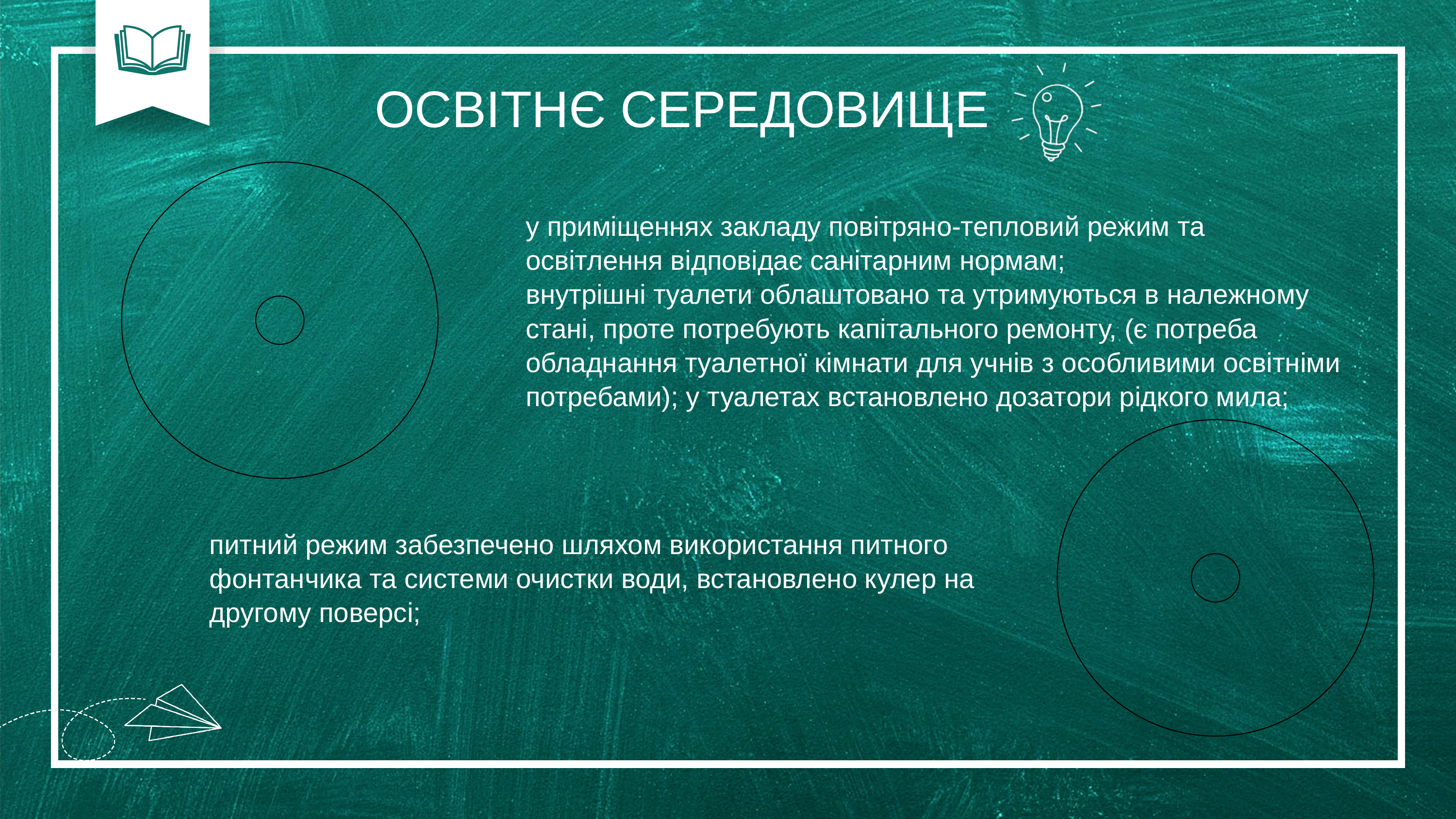

ОСВІТНЄ СЕРЕДОВИЩЕ

у приміщеннях закладу повітряно-тепловий режим та освітлення відповідає санітарним нормам;
внутрішні туалети облаштовано та утримуються в належному стані, проте потребують капітального ремонту, (є потреба обладнання туалетної кімнати для учнів з особливими освітніми потребами); у туалетах встановлено дозатори рідкого мила;

питний режим забезпечено шляхом використання питного фонтанчика та системи очистки води, встановлено кулер на другому поверсі;